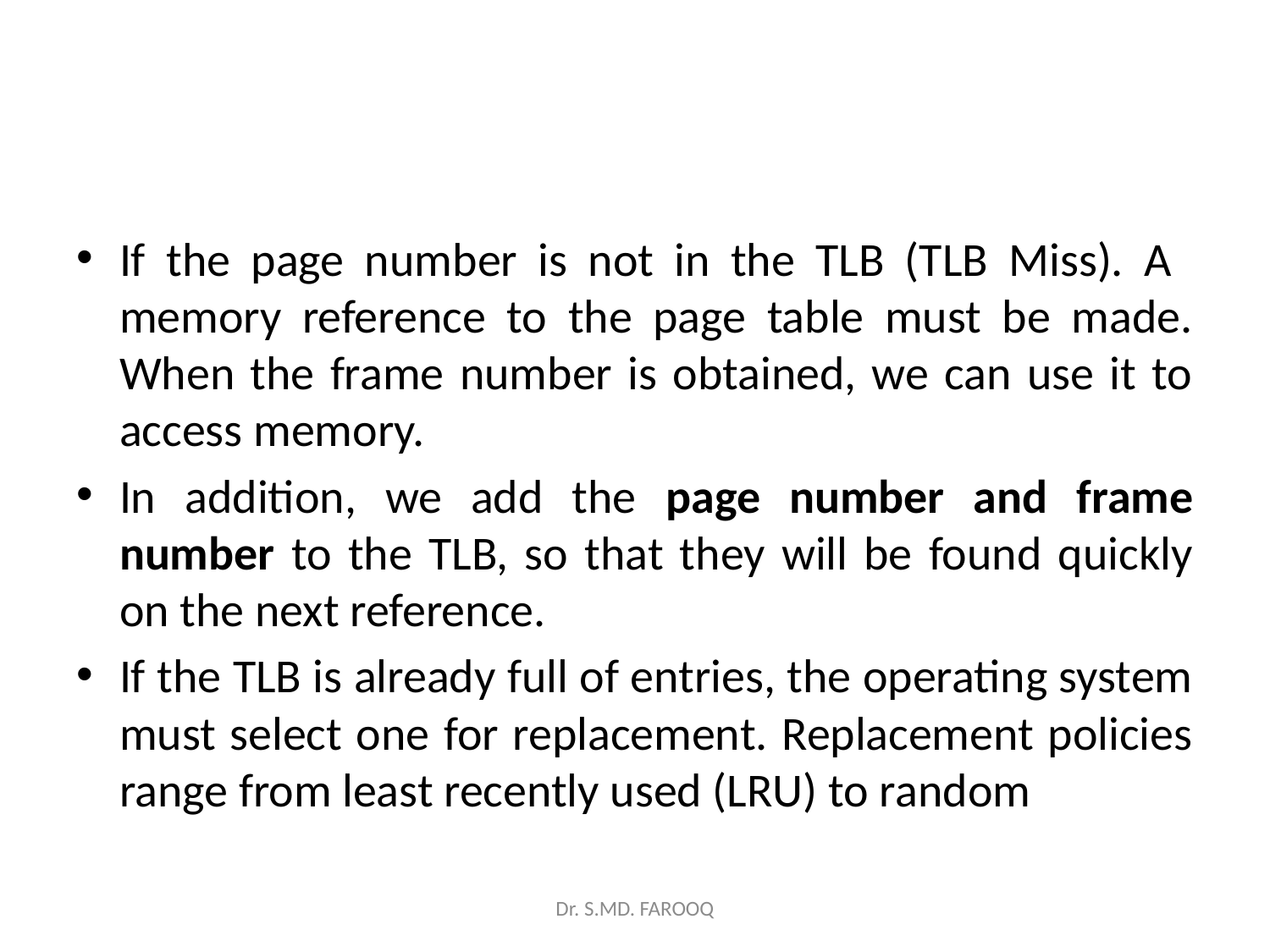

#
If the page number is not in the TLB (TLB Miss). A  memory reference to the page table must be made. When the frame number is obtained, we can use it to access memory.
In addition, we add the page number and frame number to the TLB, so that they will be found quickly on the next reference.
If the TLB is already full of entries, the operating system must select one for replacement. Replacement policies range from least recently used (LRU) to random
Dr. S.MD. FAROOQ